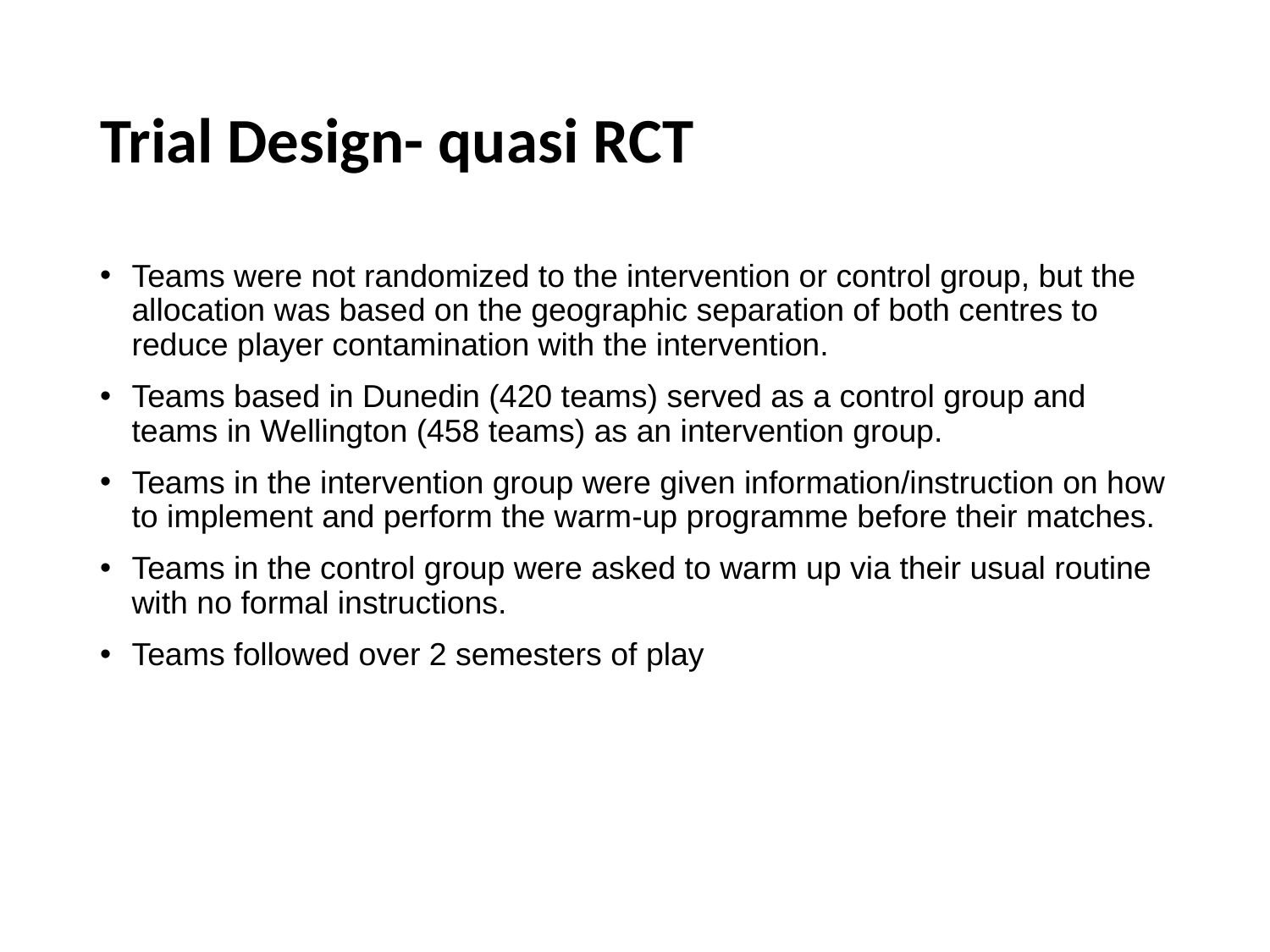

# Trial Design- quasi RCT
Teams were not randomized to the intervention or control group, but the allocation was based on the geographic separation of both centres to reduce player contamination with the intervention.
Teams based in Dunedin (420 teams) served as a control group and teams in Wellington (458 teams) as an intervention group.
Teams in the intervention group were given information/instruction on how to implement and perform the warm-up programme before their matches.
Teams in the control group were asked to warm up via their usual routine with no formal instructions.
Teams followed over 2 semesters of play